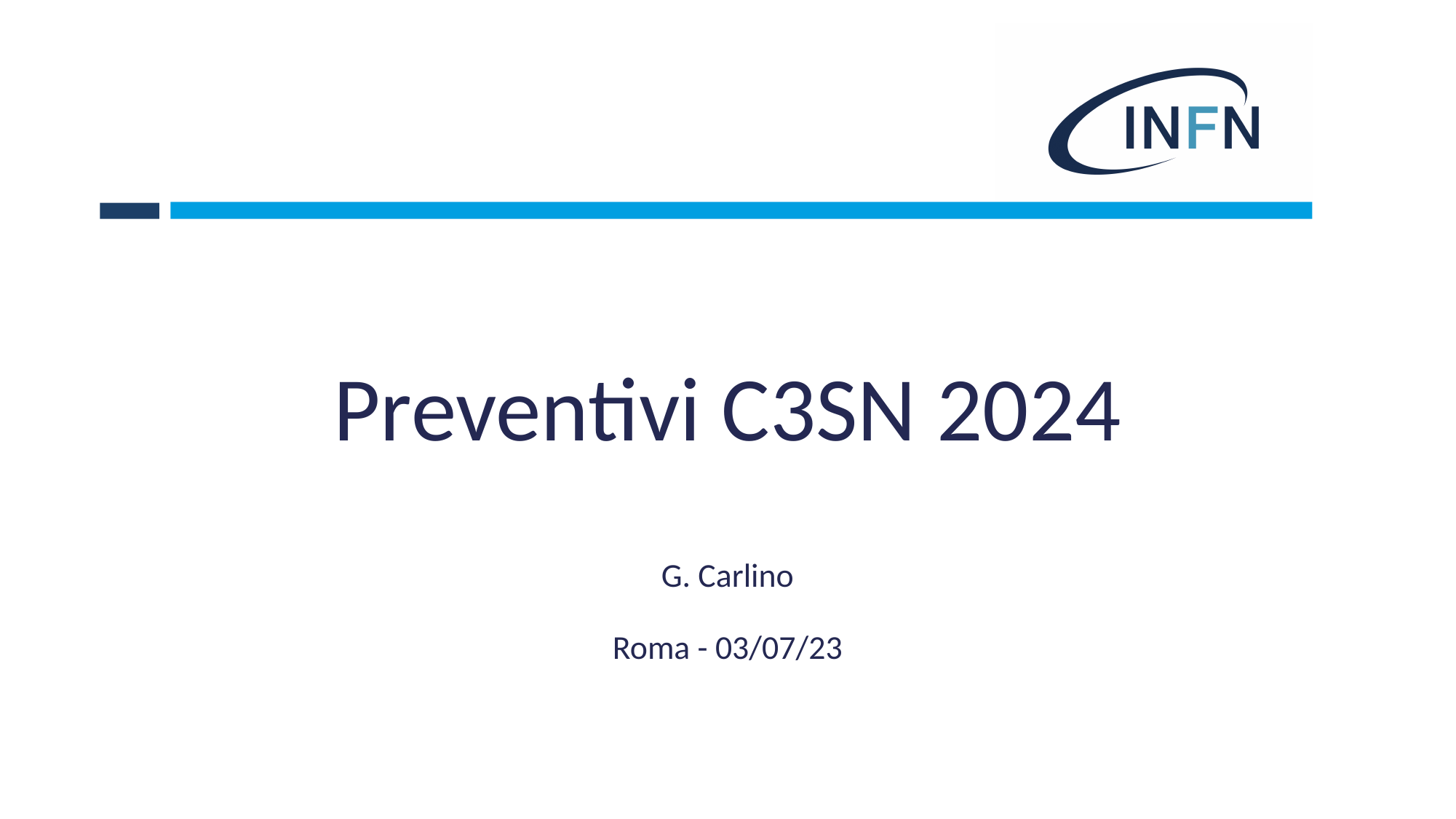

# Preventivi C3SN 2024 G. Carlino Roma - 03/07/23